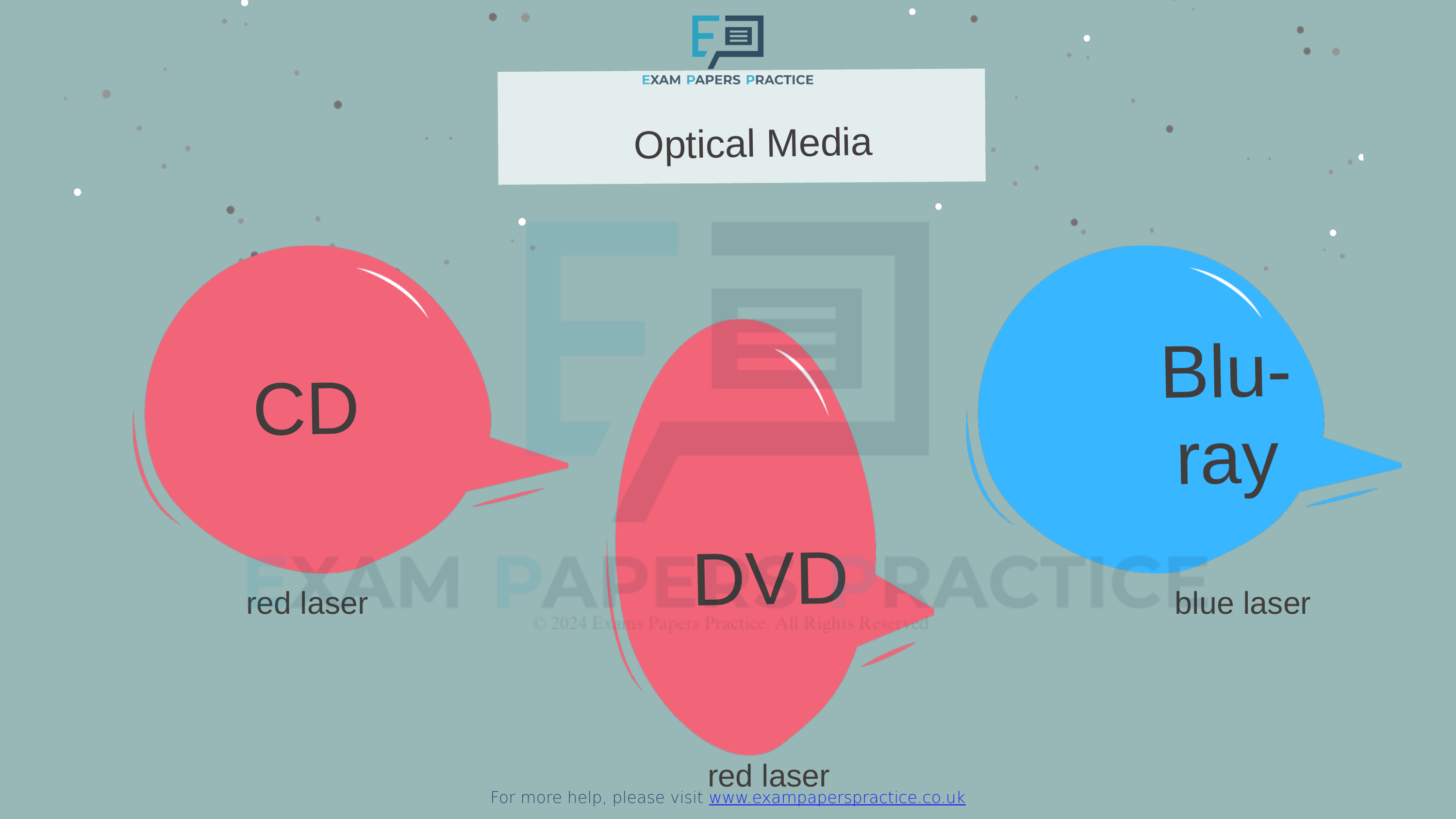

For more help, please visit www.exampaperspractice.co.uk

Optical Media

Blu-ray
CD

DVD
red laser
blue laser
red laser